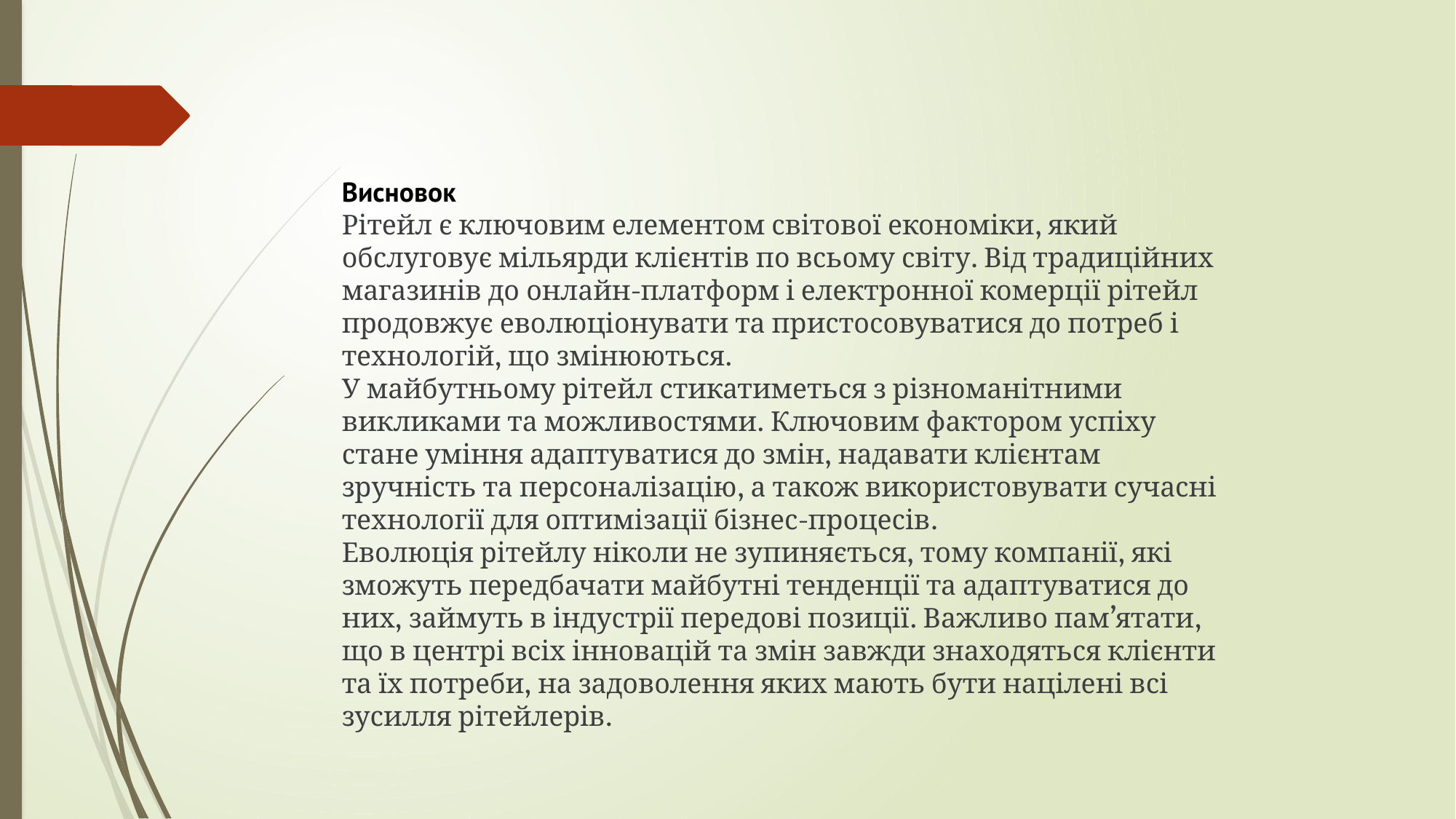

Висновок
Рітейл є ключовим елементом світової економіки, який обслуговує мільярди клієнтів по всьому світу. Від традиційних магазинів до онлайн-платформ і електронної комерції рітейл продовжує еволюціонувати та пристосовуватися до потреб і технологій, що змінюються.
У майбутньому рітейл стикатиметься з різноманітними викликами та можливостями. Ключовим фактором успіху стане уміння адаптуватися до змін, надавати клієнтам зручність та персоналізацію, а також використовувати сучасні технології для оптимізації бізнес-процесів.
Еволюція рітейлу ніколи не зупиняється, тому компанії, які зможуть передбачати майбутні тенденції та адаптуватися до них, займуть в індустрії передові позиції. Важливо пам’ятати, що в центрі всіх інновацій та змін завжди знаходяться клієнти та їх потреби, на задоволення яких мають бути націлені всі зусилля рітейлерів.